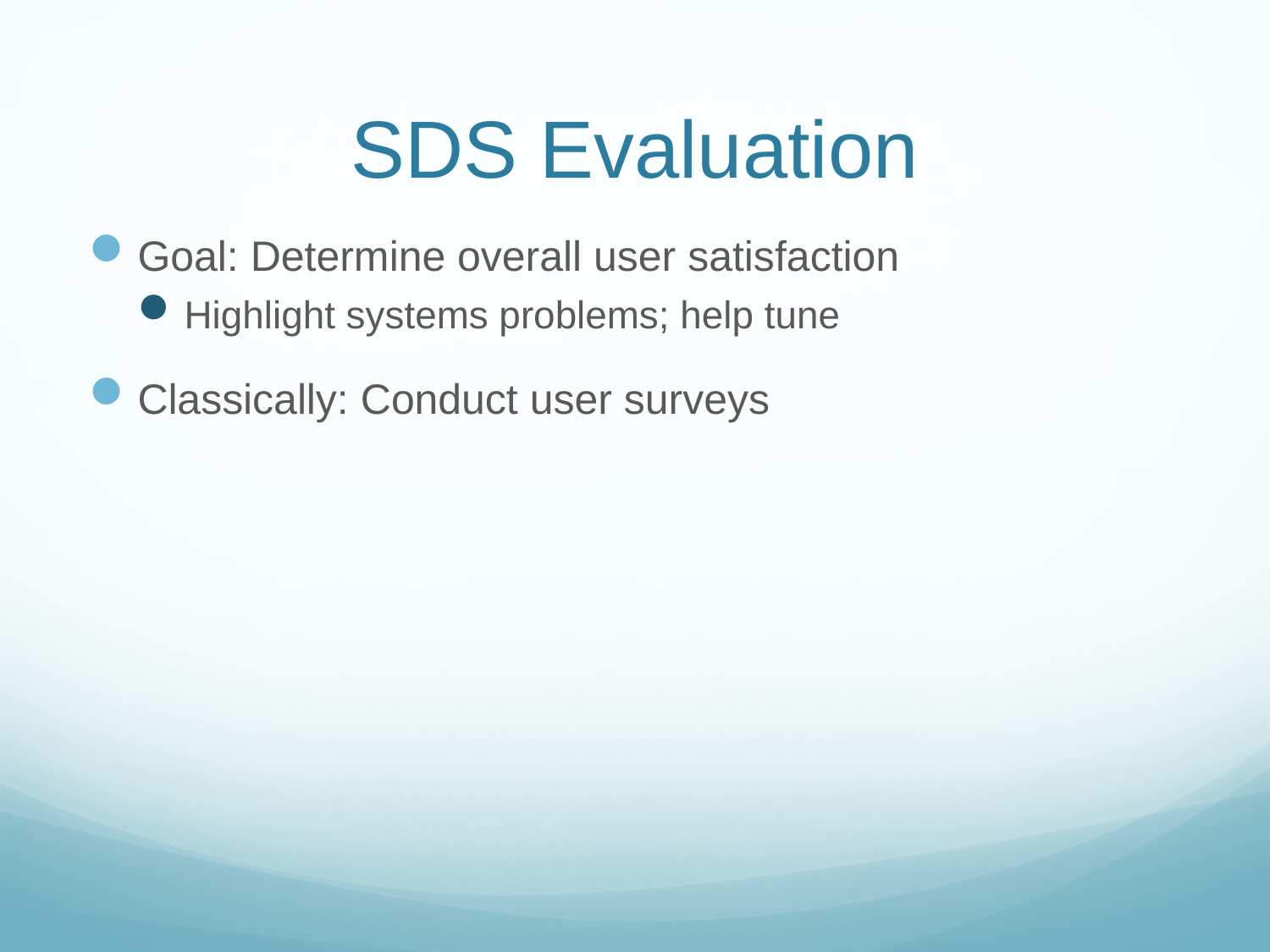

# SDS Evaluation
Goal: Determine overall user satisfaction
Highlight systems problems; help tune
Classically: Conduct user surveys